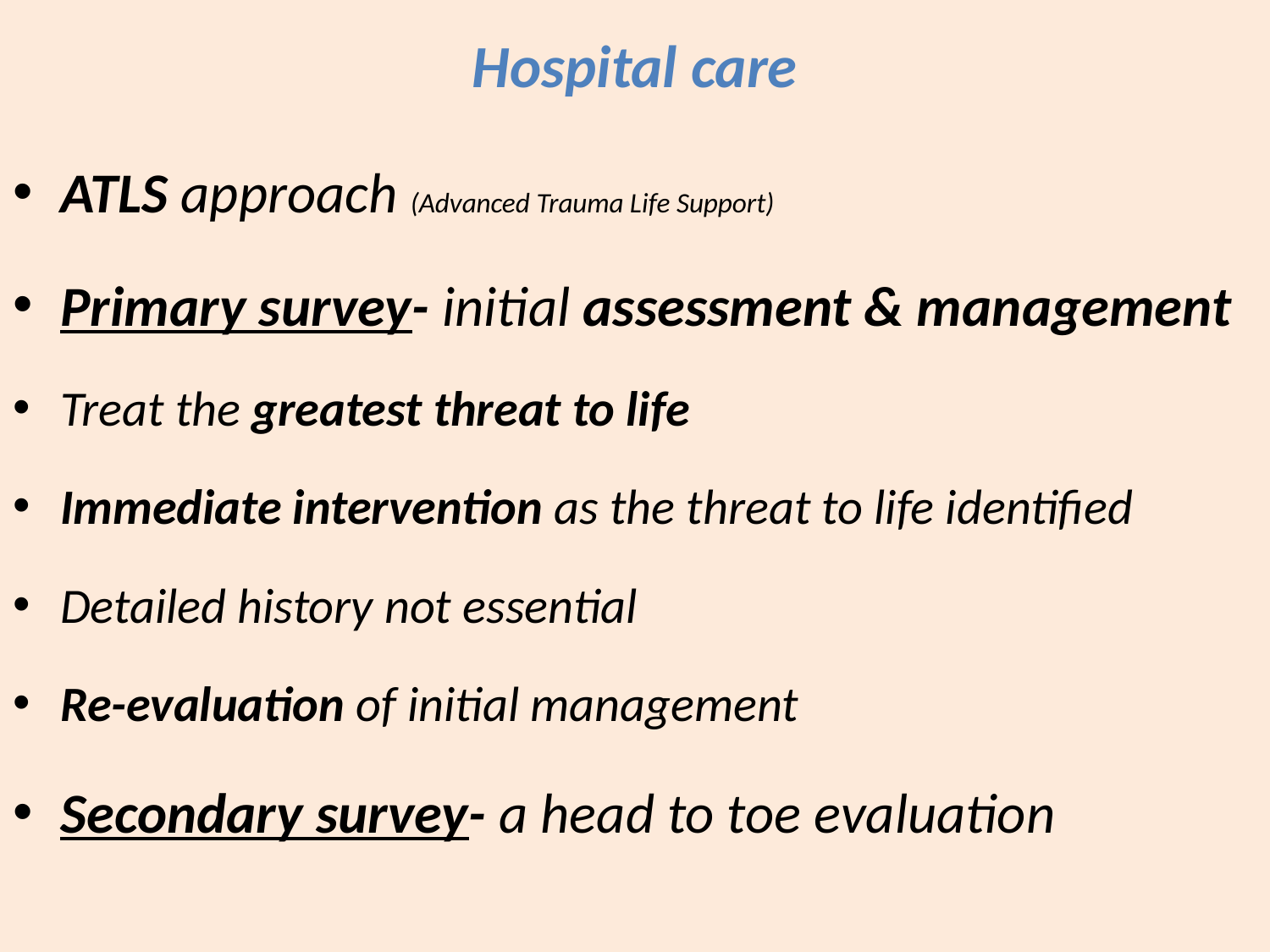

# Hospital care
ATLS approach (Advanced Trauma Life Support)
Primary survey- initial assessment & management
Treat the greatest threat to life
Immediate intervention as the threat to life identified
Detailed history not essential
Re-evaluation of initial management
Secondary survey- a head to toe evaluation